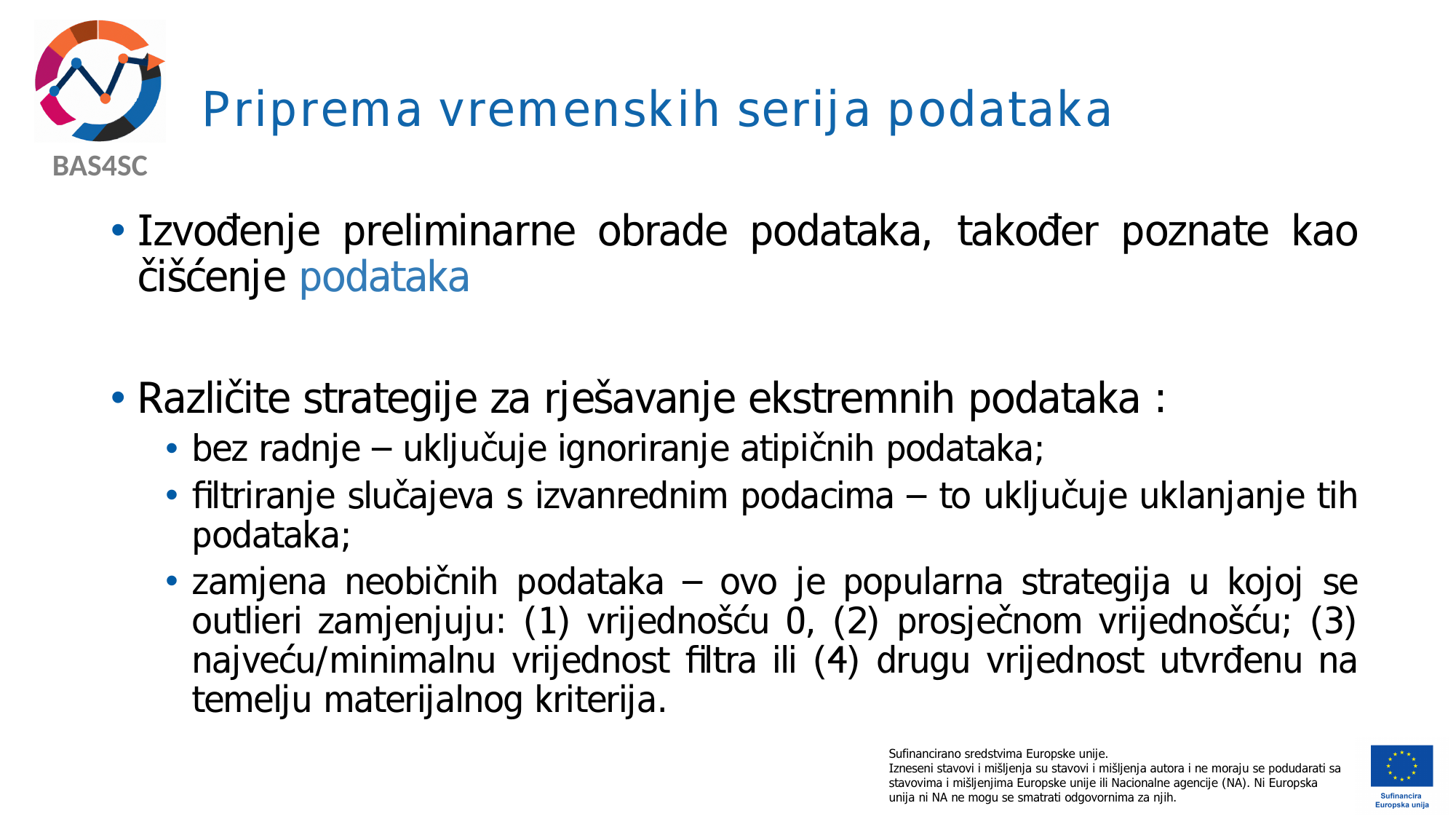

# Priprema vremenskih serija podataka
Izvođenje preliminarne obrade podataka, također poznate kao čišćenje podataka

Različite strategije za rješavanje ekstremnih podataka :
bez radnje – uključuje ignoriranje atipičnih podataka;
filtriranje slučajeva s izvanrednim podacima – to uključuje uklanjanje tih podataka;
zamjena neobičnih podataka – ovo je popularna strategija u kojoj se outlieri zamjenjuju: (1) vrijednošću 0, (2) prosječnom vrijednošću; (3) najveću/minimalnu vrijednost filtra ili (4) drugu vrijednost utvrđenu na temelju materijalnog kriterija.